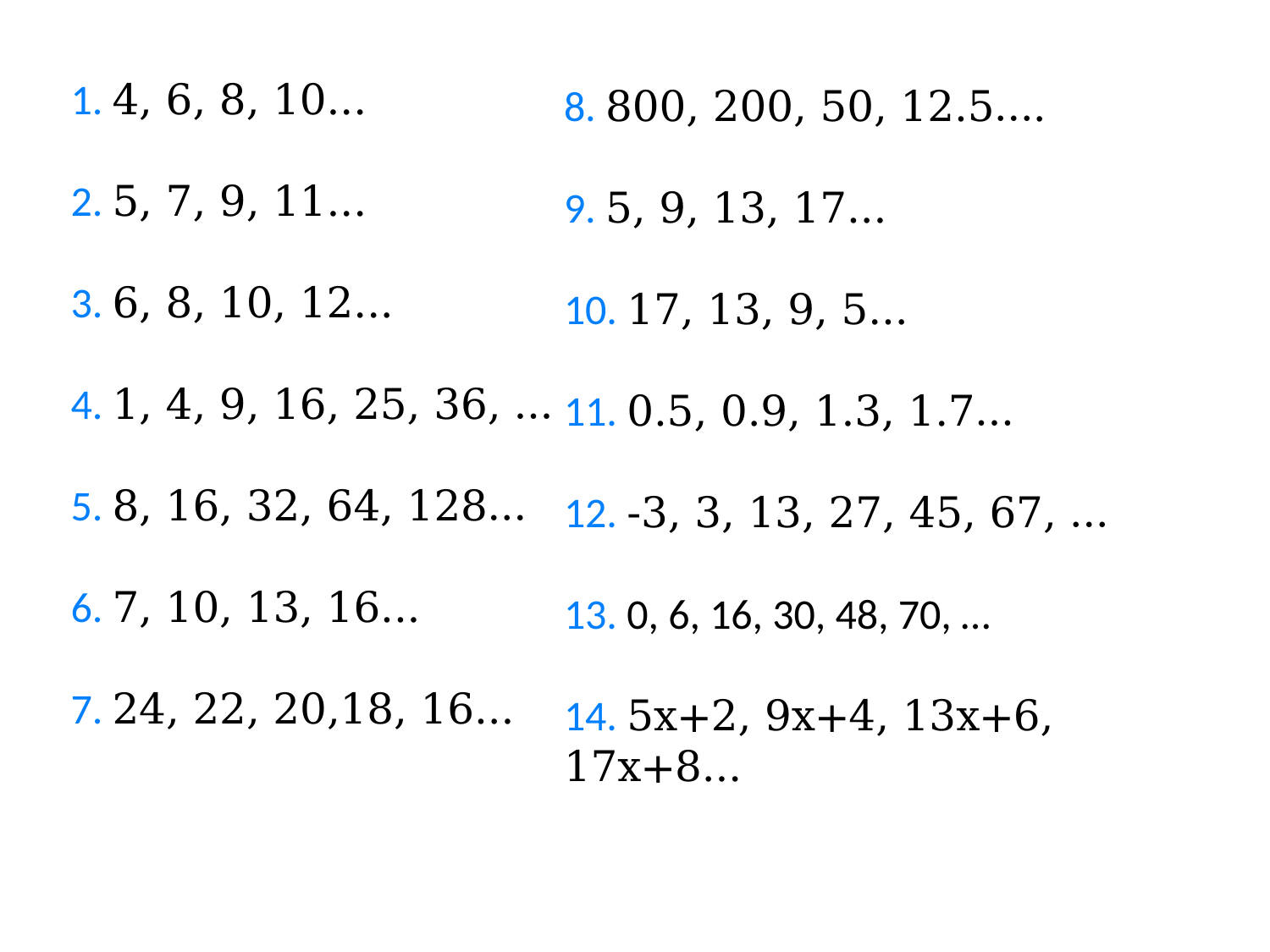

1. 4, 6, 8, 10...
2. 5, 7, 9, 11...

3. 6, 8, 10, 12...

4. 1, 4, 9, 16, 25, 36, …
5. 8, 16, 32, 64, 128…
6. 7, 10, 13, 16...

7. 24, 22, 20,18, 16...
8. 800, 200, 50, 12.5….
9. 5, 9, 13, 17...

10. 17, 13, 9, 5...
11. 0.5, 0.9, 1.3, 1.7…

12. -3, 3, 13, 27, 45, 67, …

13. 0, 6, 16, 30, 48, 70, …

14. 5x+2, 9x+4, 13x+6, 17x+8...